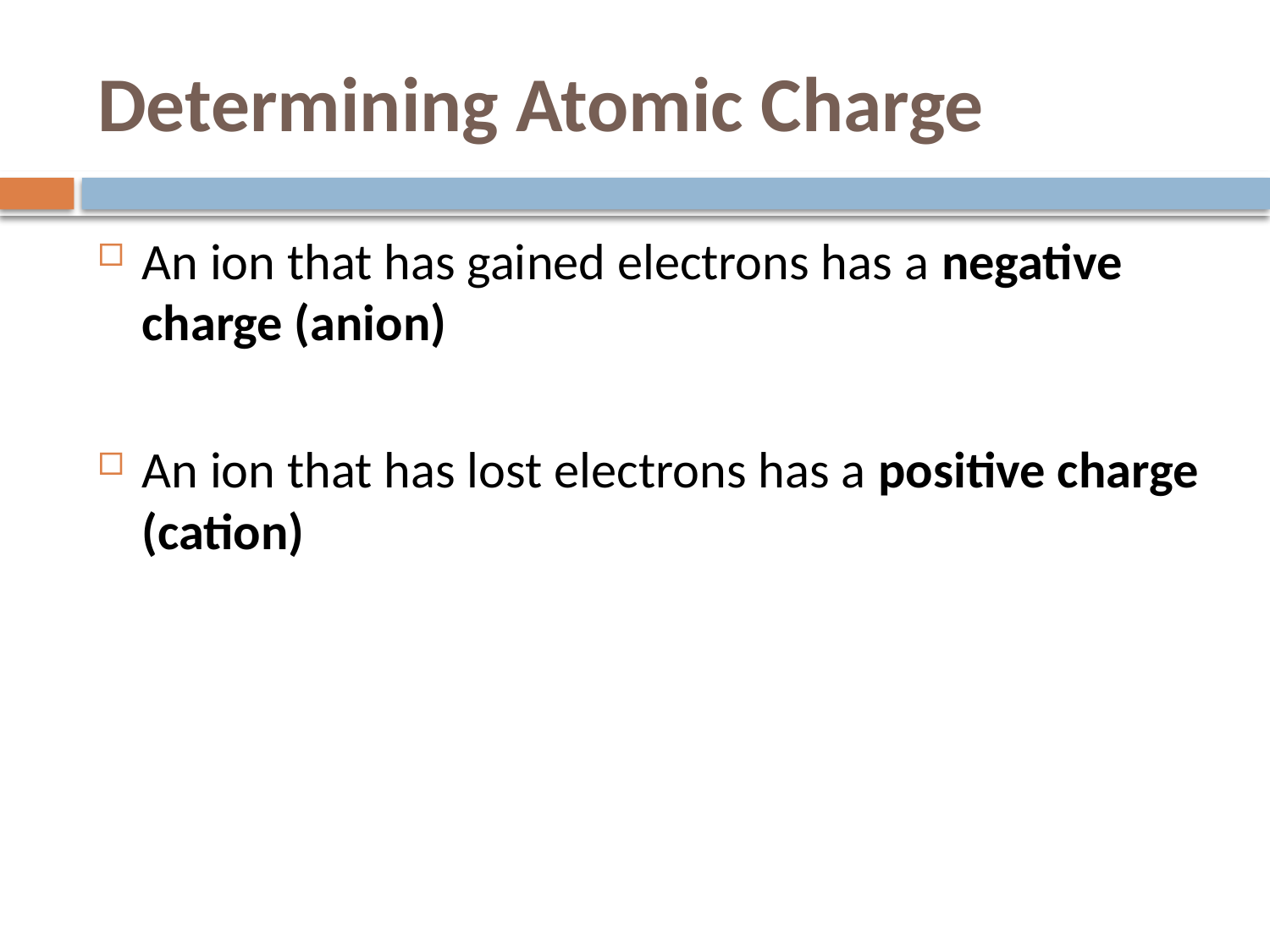

# Determining Atomic Charge
An ion that has gained electrons has a negative charge (anion)

An ion that has lost electrons has a positive charge (cation)